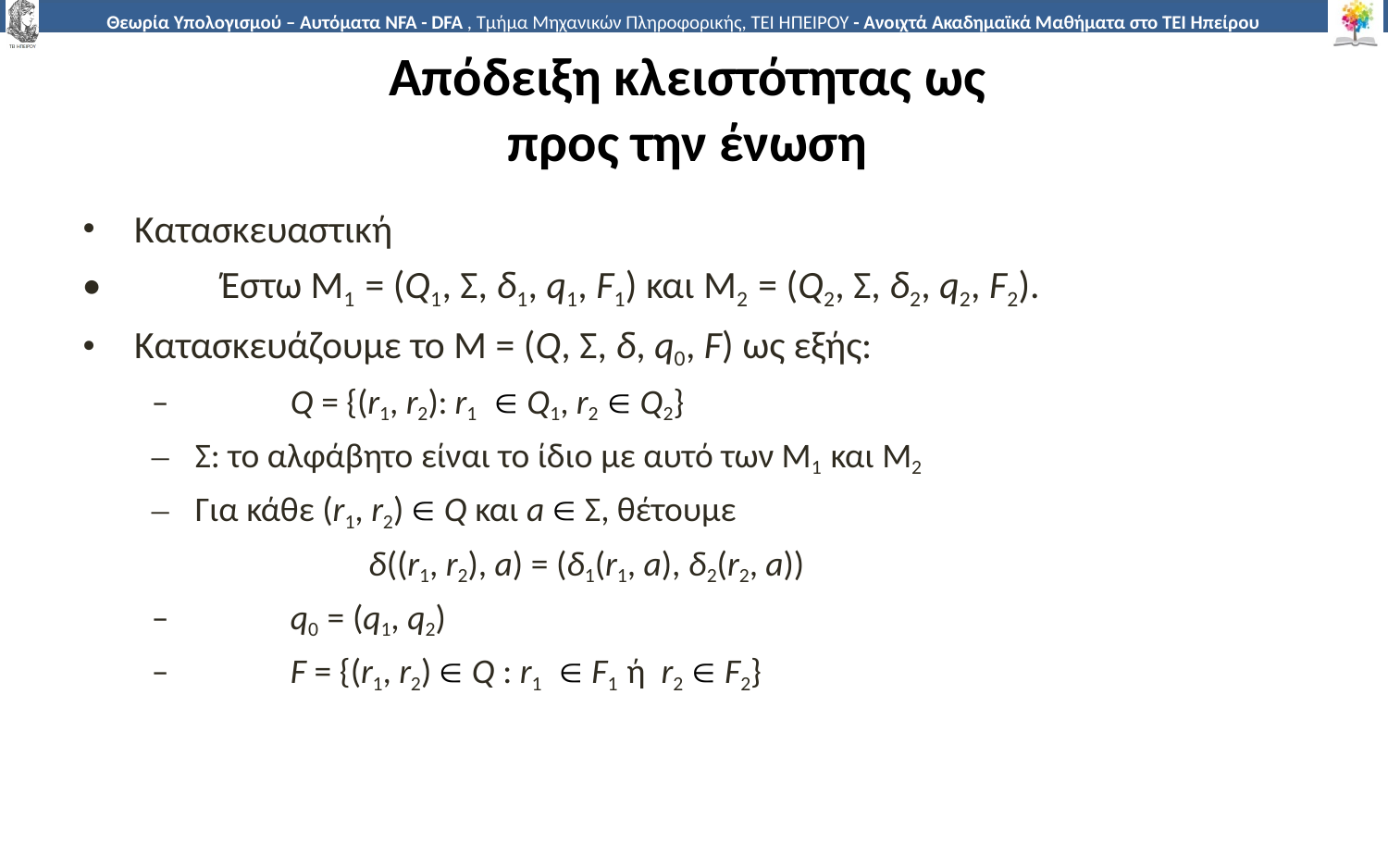

# Απόδειξη κλειστότητας ως προς την ένωση
Κατασκευαστική
•	Έστω Μ1  = (Q1, Σ, δ1, q1, F1) και Μ2  = (Q2, Σ, δ2, q2, F2).
Κατασκευάζουμε το Μ = (Q, Σ, δ, q0, F) ως εξής:
–	Q = {(r1, r2): r1 ∈ Q1, r2 ∈ Q2}
Σ: το αλφάβητο είναι το ίδιο με αυτό των Μ1 και Μ2
Για κάθε (r1, r2) ∈ Q και a ∈ Σ, θέτουμε
δ((r1, r2), a) = (δ1(r1, a), δ2(r2, a))
–	q0 = (q1, q2)
–	F = {(r1, r2) ∈ Q : r1 ∈ F1 ή  r2 ∈ F2}